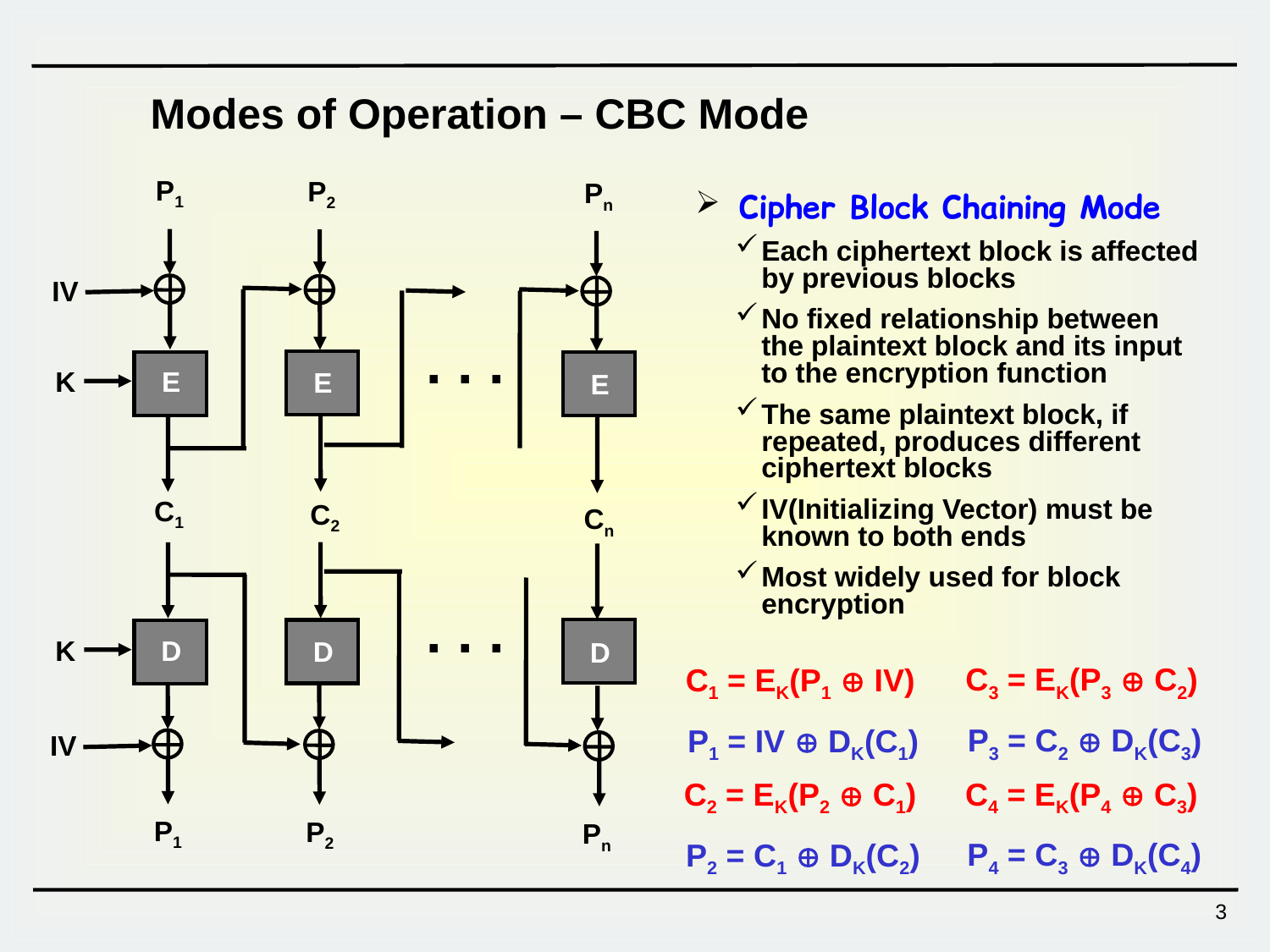

Modes of Operation – CBC Mode
P1
P2
Pn
 Cipher Block Chaining Mode
Each ciphertext block is affected by previous blocks
No fixed relationship between the plaintext block and its input to the encryption function
The same plaintext block, if repeated, produces different ciphertext blocks
IV(Initializing Vector) must be known to both ends
Most widely used for block encryption

IV

. . .

E
K
E
E

C1
C2
Cn

. . .

D
K
D
D

C3 = EK(P3 ⊕ C2)
C1 = EK(P1 ⊕ IV)

P3 = C2 ⊕ DK(C3)
P1 = IV ⊕ DK(C1)
IV

C4 = EK(P4 ⊕ C3)
C2 = EK(P2 ⊕ C1)
P1
P2
Pn
P4 = C3 ⊕ DK(C4)
P2 = C1 ⊕ DK(C2)
3